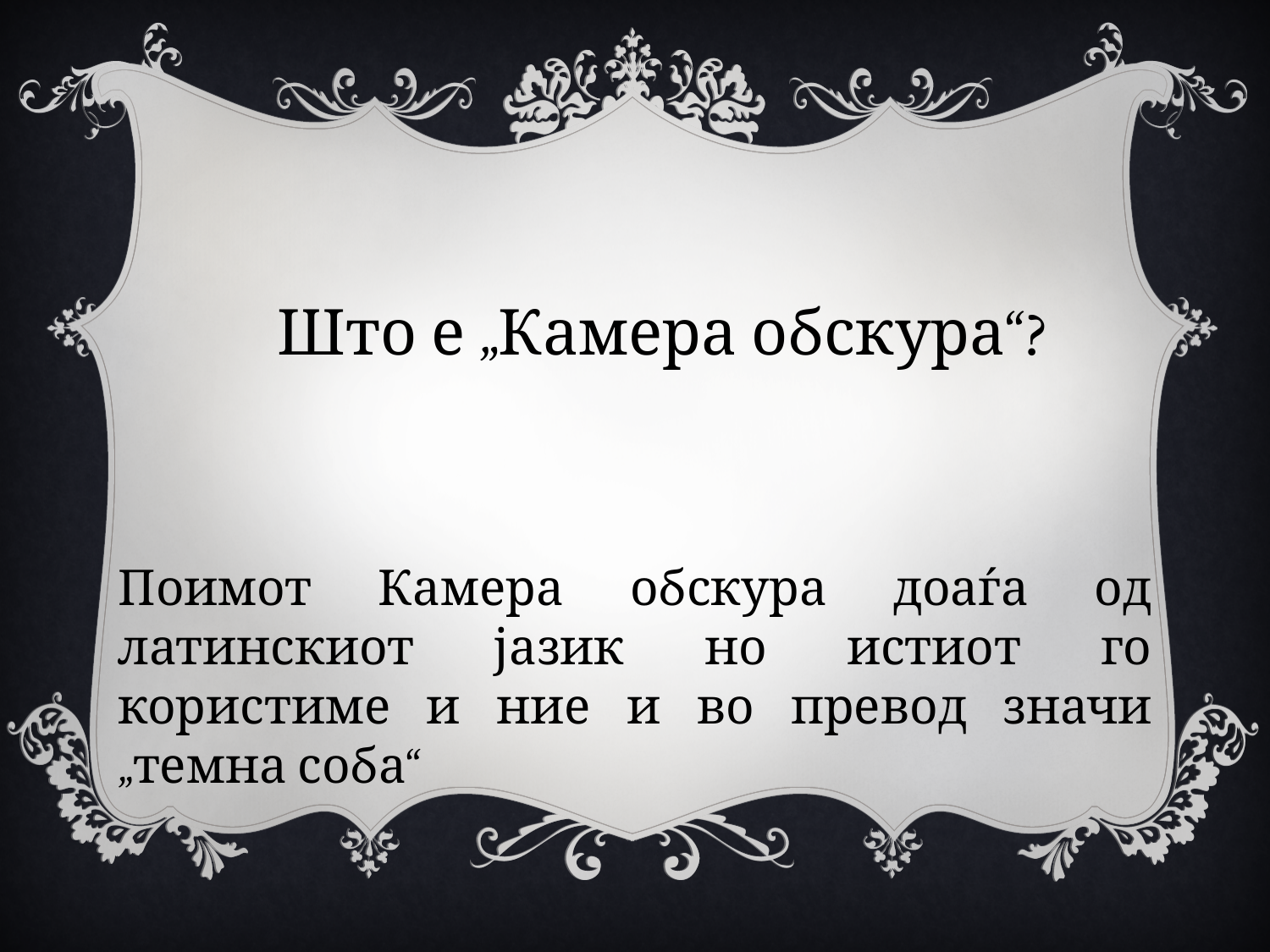

Што е „Камера обскура“?

Поимот Камера обскура доаѓа од латинскиот јазик но истиот го користиме и ние и во превод значи „темна соба“